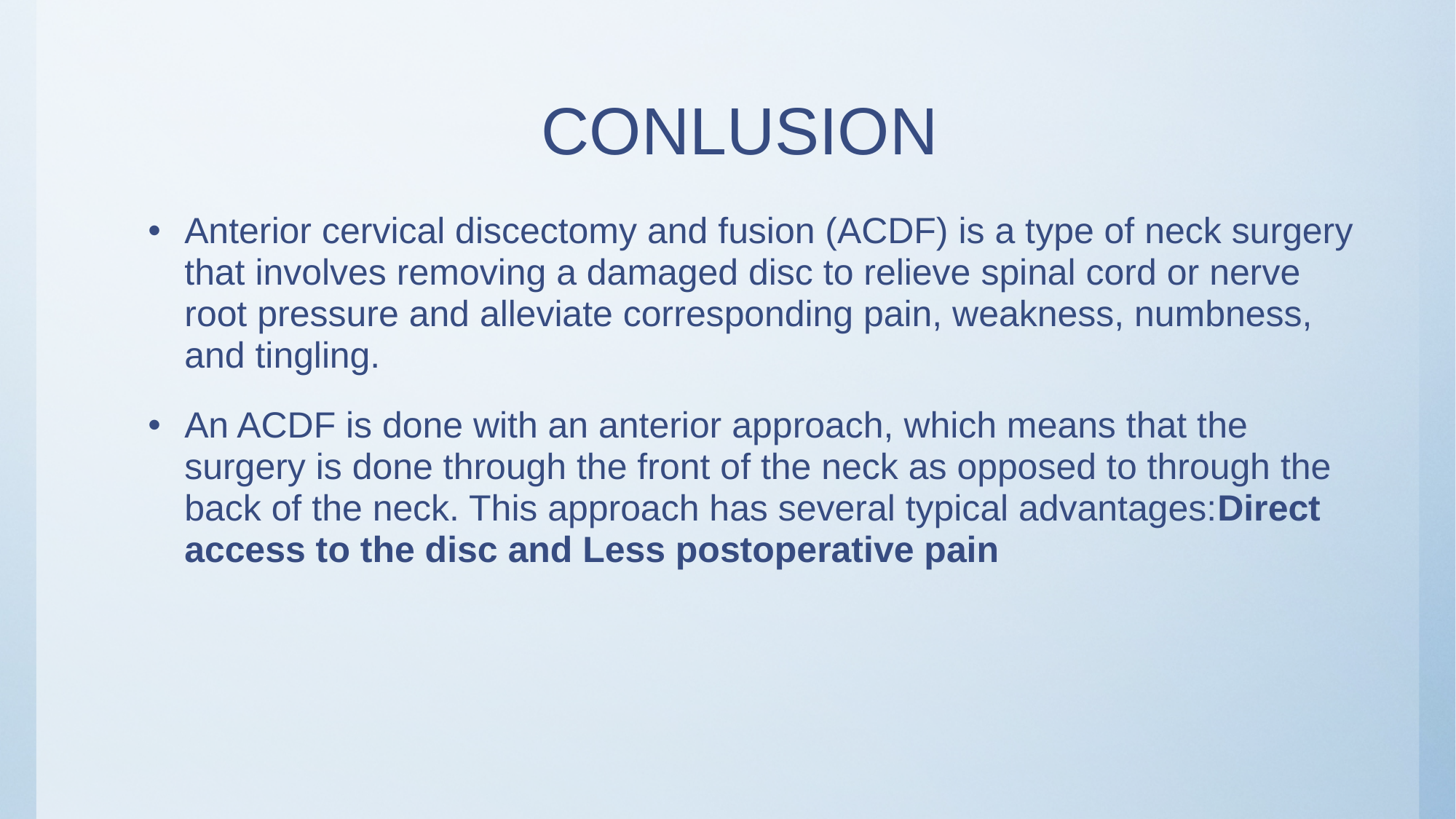

# CONLUSION
Anterior cervical discectomy and fusion (ACDF) is a type of neck surgery that involves removing a damaged disc to relieve spinal cord or nerve root pressure and alleviate corresponding pain, weakness, numbness, and tingling.
An ACDF is done with an anterior approach, which means that the surgery is done through the front of the neck as opposed to through the back of the neck. This approach has several typical advantages:Direct access to the disc and Less postoperative pain